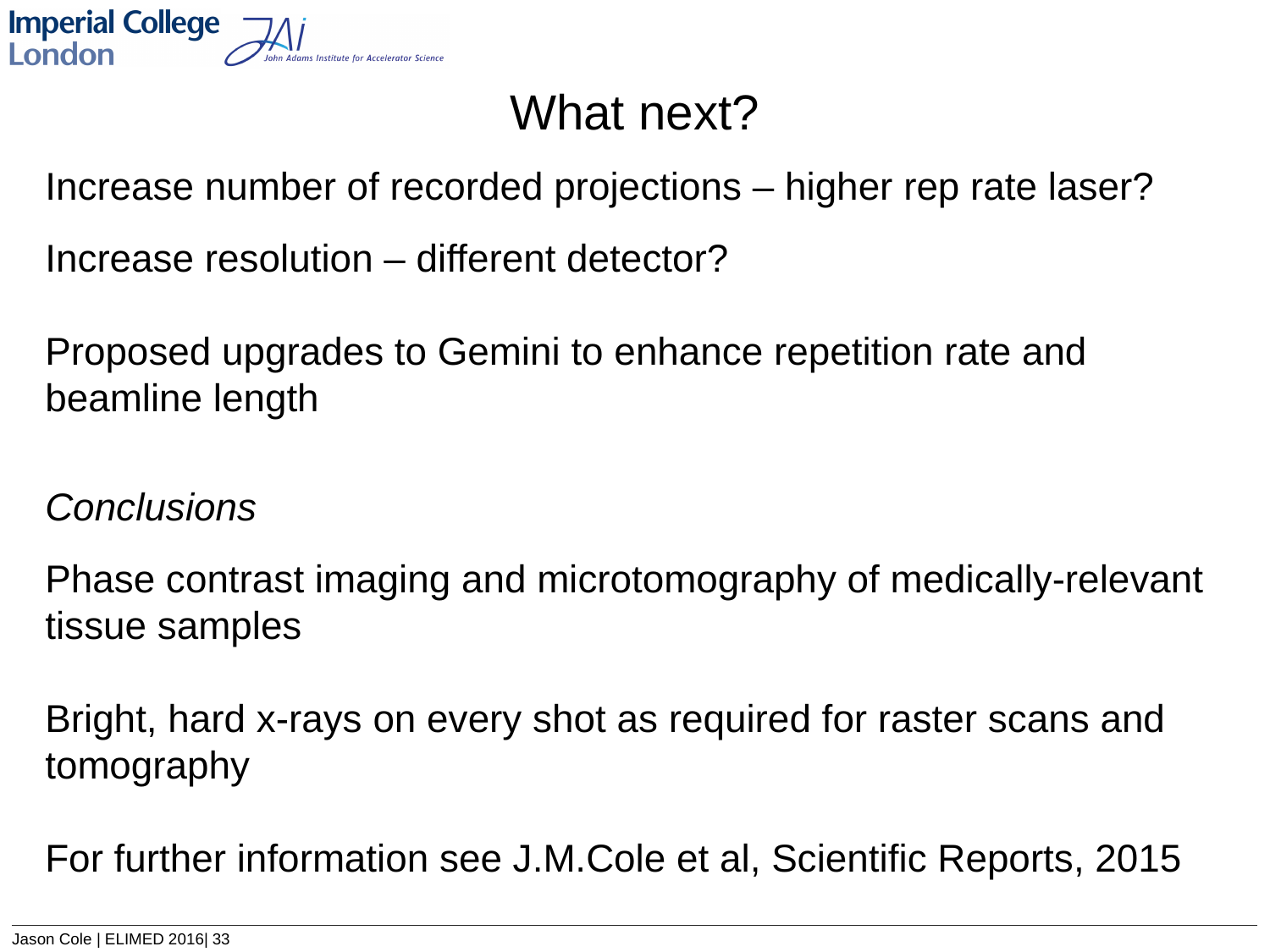

What next?

Increase number of recorded projections – higher rep rate laser?

Increase resolution – different detector?

Proposed upgrades to Gemini to enhance repetition rate and beamline length

Conclusions

Phase contrast imaging and microtomography of medically-relevant tissue samples

Bright, hard x-rays on every shot as required for raster scans and tomography

For further information see J.M.Cole et al, Scientific Reports, 2015